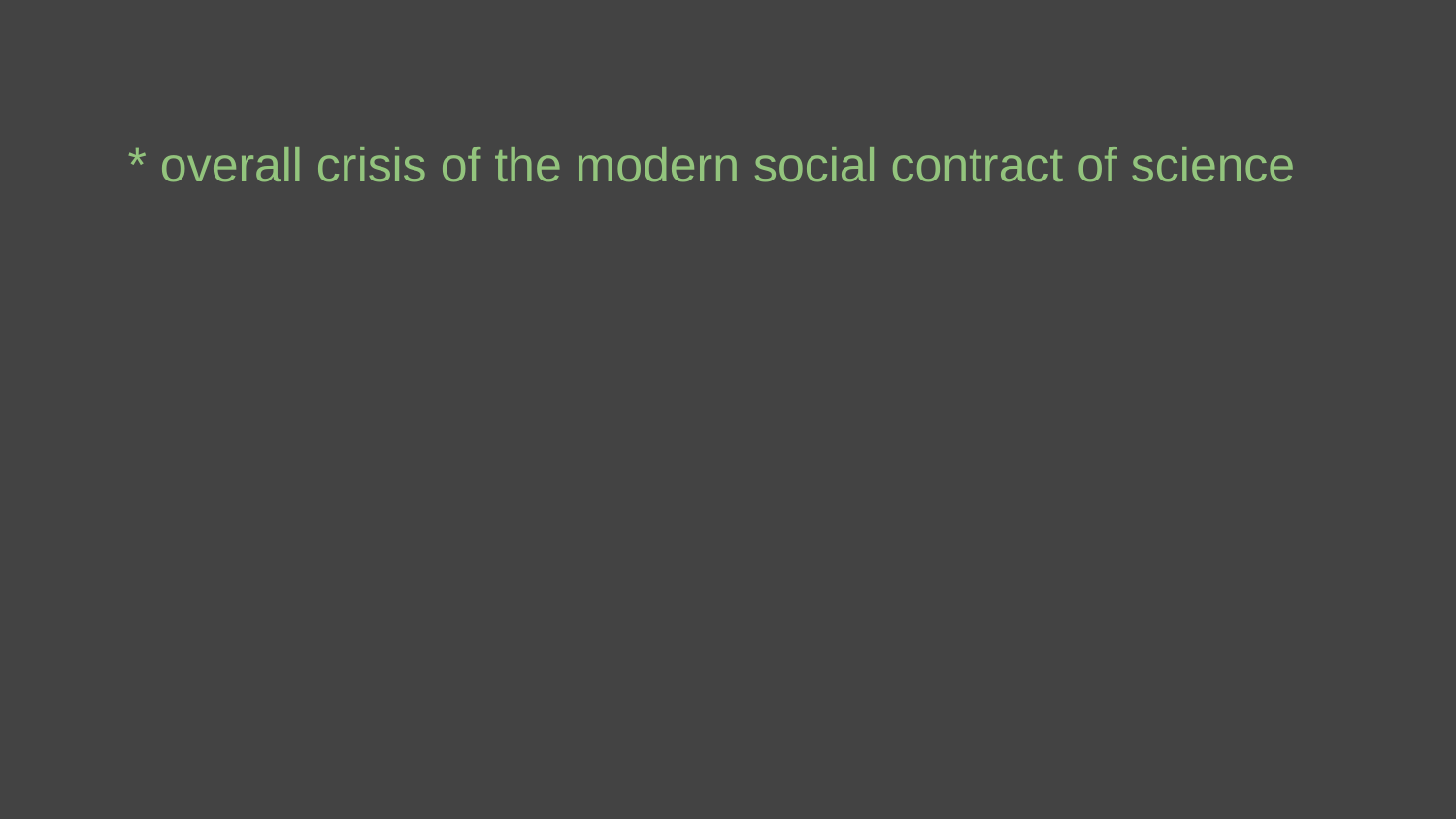

* overall crisis of the modern social contract of science